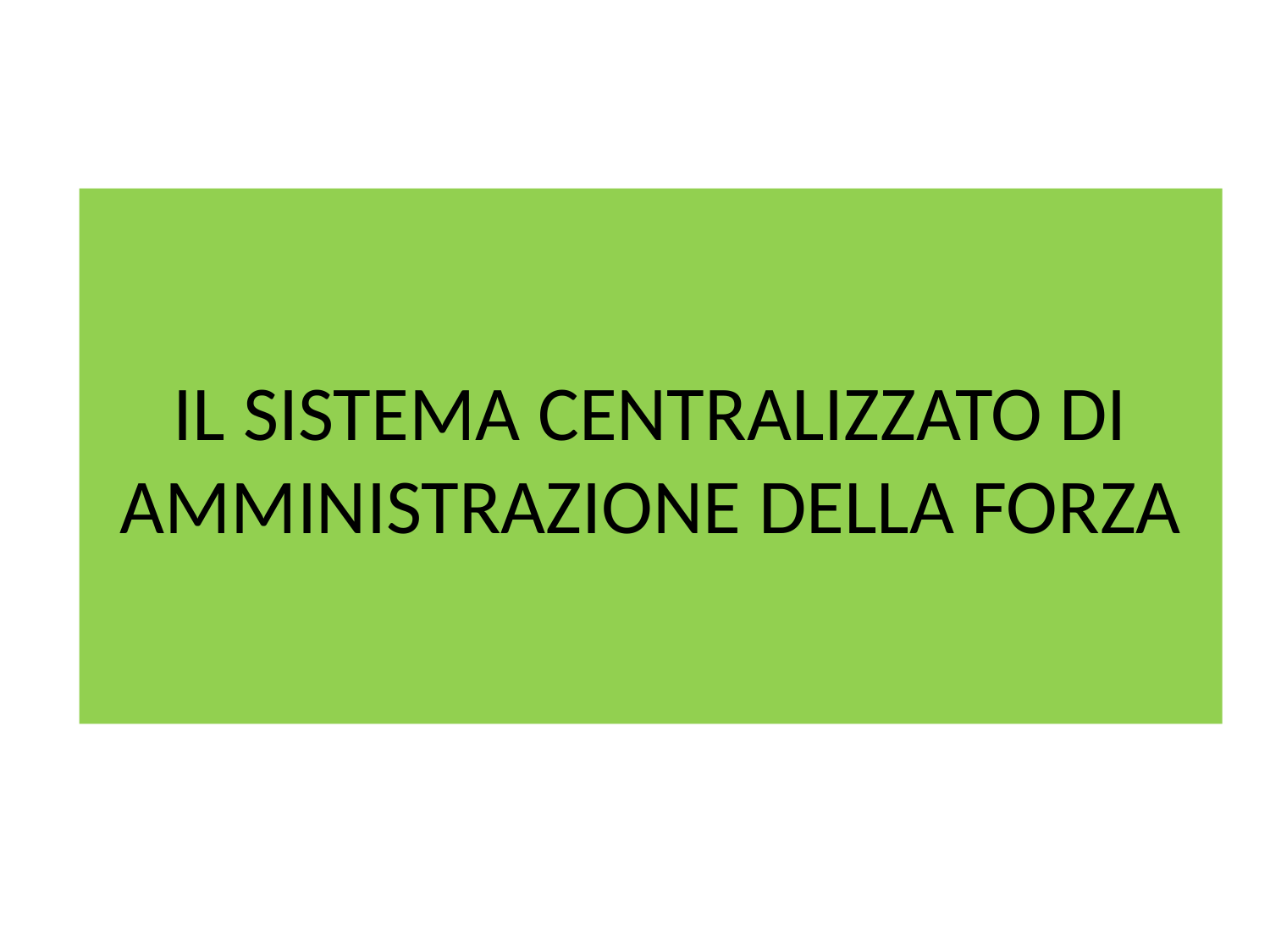

# IL SISTEMA CENTRALIZZATO DI AMMINISTRAZIONE DELLA FORZA